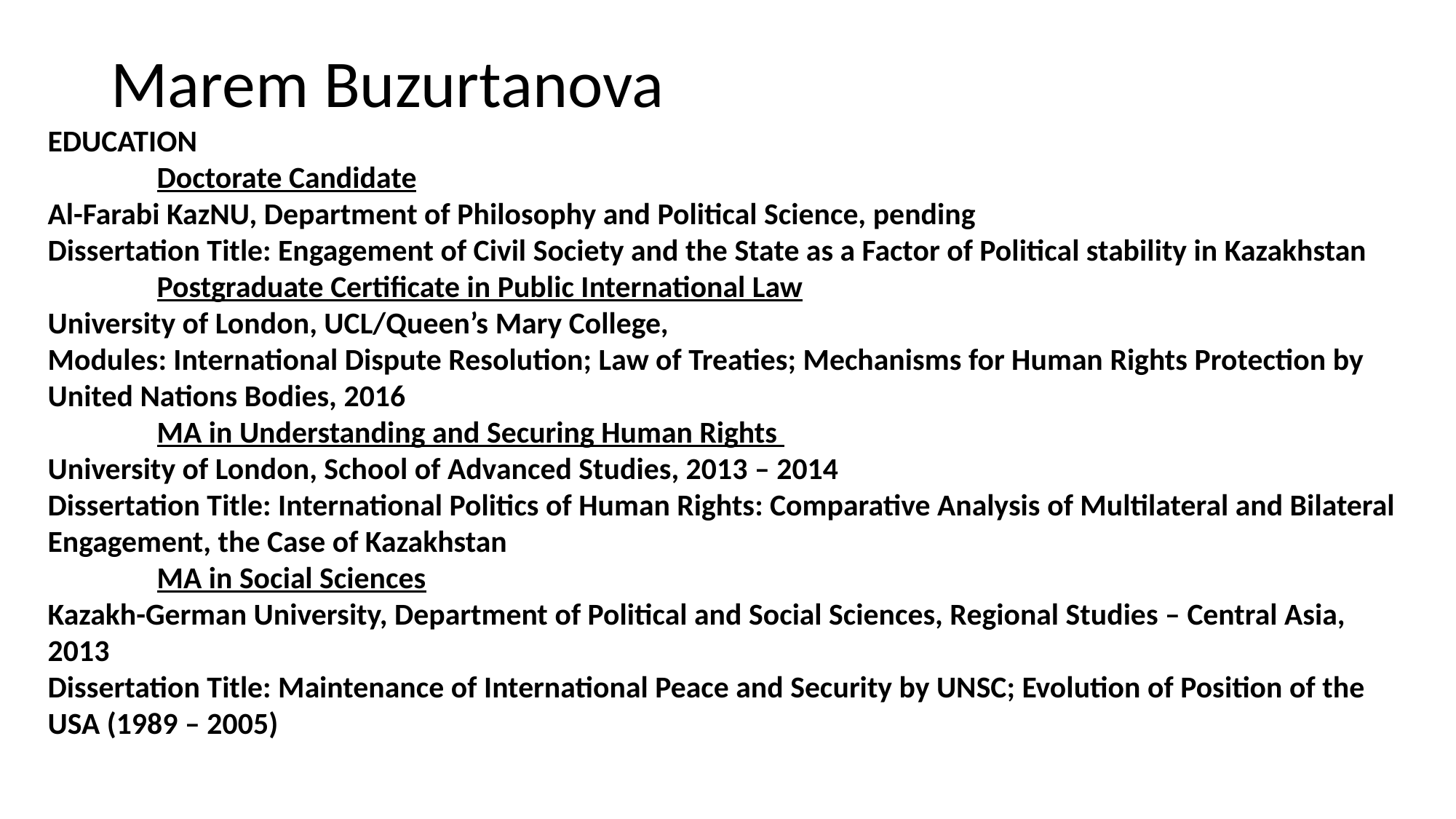

# Marem Buzurtanova
Education
	Doctorate Candidate
Al-Farabi KazNU, Department of Philosophy and Political Science, pending
Dissertation Title: Engagement of Civil Society and the State as a Factor of Political stability in Kazakhstan
	Postgraduate Certificate in Public International Law
University of London, UCL/Queen’s Mary College,
Modules: International Dispute Resolution; Law of Treaties; Mechanisms for Human Rights Protection by United Nations Bodies, 2016
	MA in Understanding and Securing Human Rights
University of London, School of Advanced Studies, 2013 – 2014
Dissertation Title: International Politics of Human Rights: Comparative Analysis of Multilateral and Bilateral Engagement, the Case of Kazakhstan
	MA in Social Sciences
Kazakh-German University, Department of Political and Social Sciences, Regional Studies – Central Asia, 2013
Dissertation Title: Maintenance of International Peace and Security by UNSC; Evolution of Position of the USA (1989 – 2005)
Marem m. Buzurtanova

Professional Employment
BILIM Central Asia
inclusive Higher Education in Almaty, Project Director, 2018 - present

BILIM Central Asia
Soft and Hard Skills: Teaching Life Skills in Kazakhstan, Project Participant, 2015 - present

Institute for Strategic Studies under President of Republic of Kazakhstan; Expert, Translator, 2011 – 2017

Al-Farabi Kazakh National University, Department of International Relations:
Instructor; Senior Instructor; Deputy Chair (Foreign Languages and Diplomatic Communication), 2001 – 2015